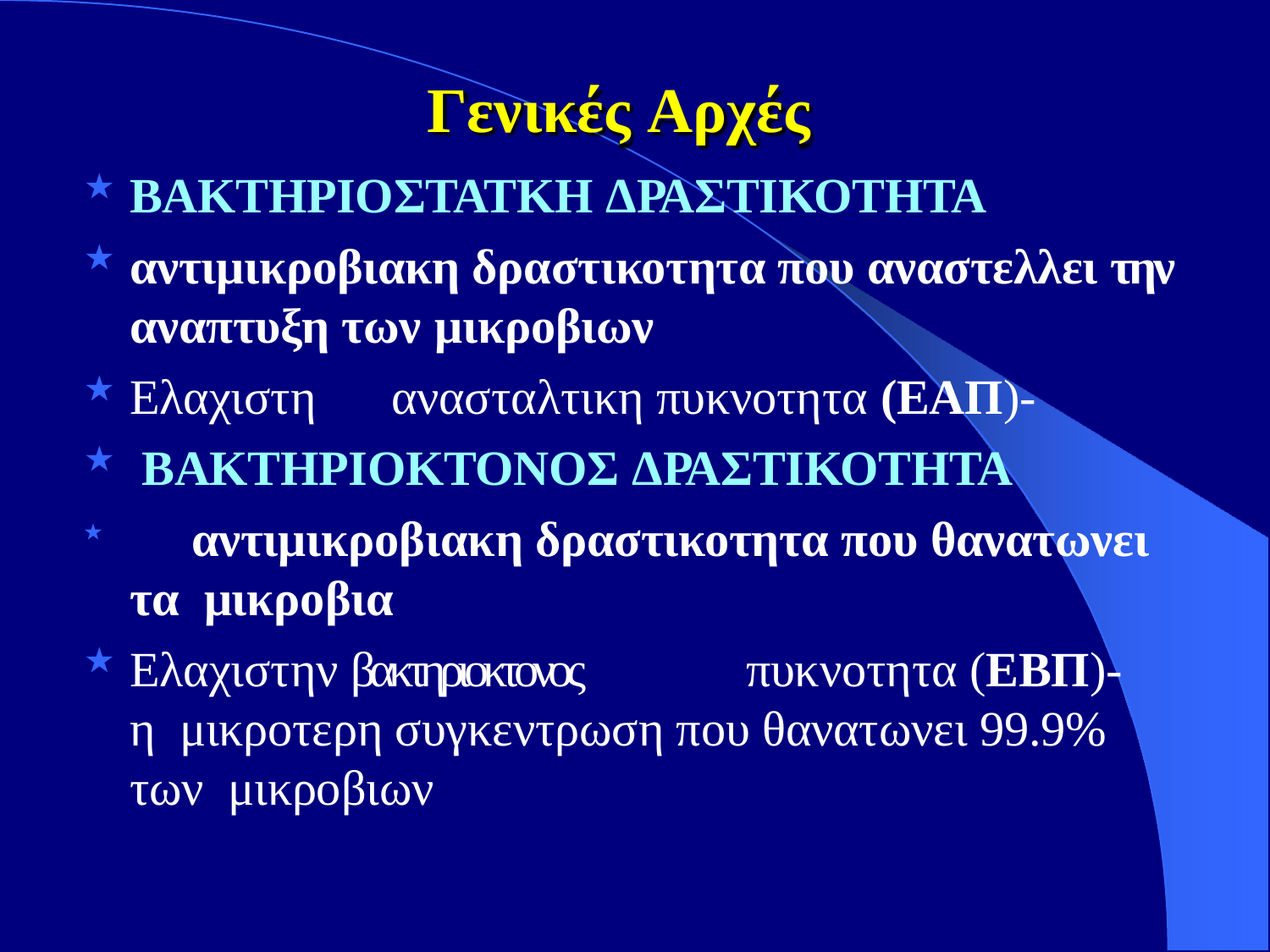

# Γενικές Αρχές
ΒΑΚΤΗΡΙΟΣΤΑΤΚΗ ΔΡΑΣΤΙΚΟΤΗΤΑ
αντιμικροβιακη δραστικοτητα που αναστελλει την  αναπτυξη των μικροβιων
Ελαχιστη	ανασταλτικη πυκνοτητα (ΕΑΠ)-
ΒΑΚΤΗΡΙΟΚΤΟΝΟΣ ΔΡΑΣΤΙΚΟΤΗΤΑ
	αντιμικροβιακη δραστικοτητα που θανατωνει τα  μικροβια
Ελαχιστην βακτηριοκτονος	πυκνοτητα (ΕBΠ)- η  μικροτερη συγκεντρωση που θανατωνει 99.9% των  μικροβιων